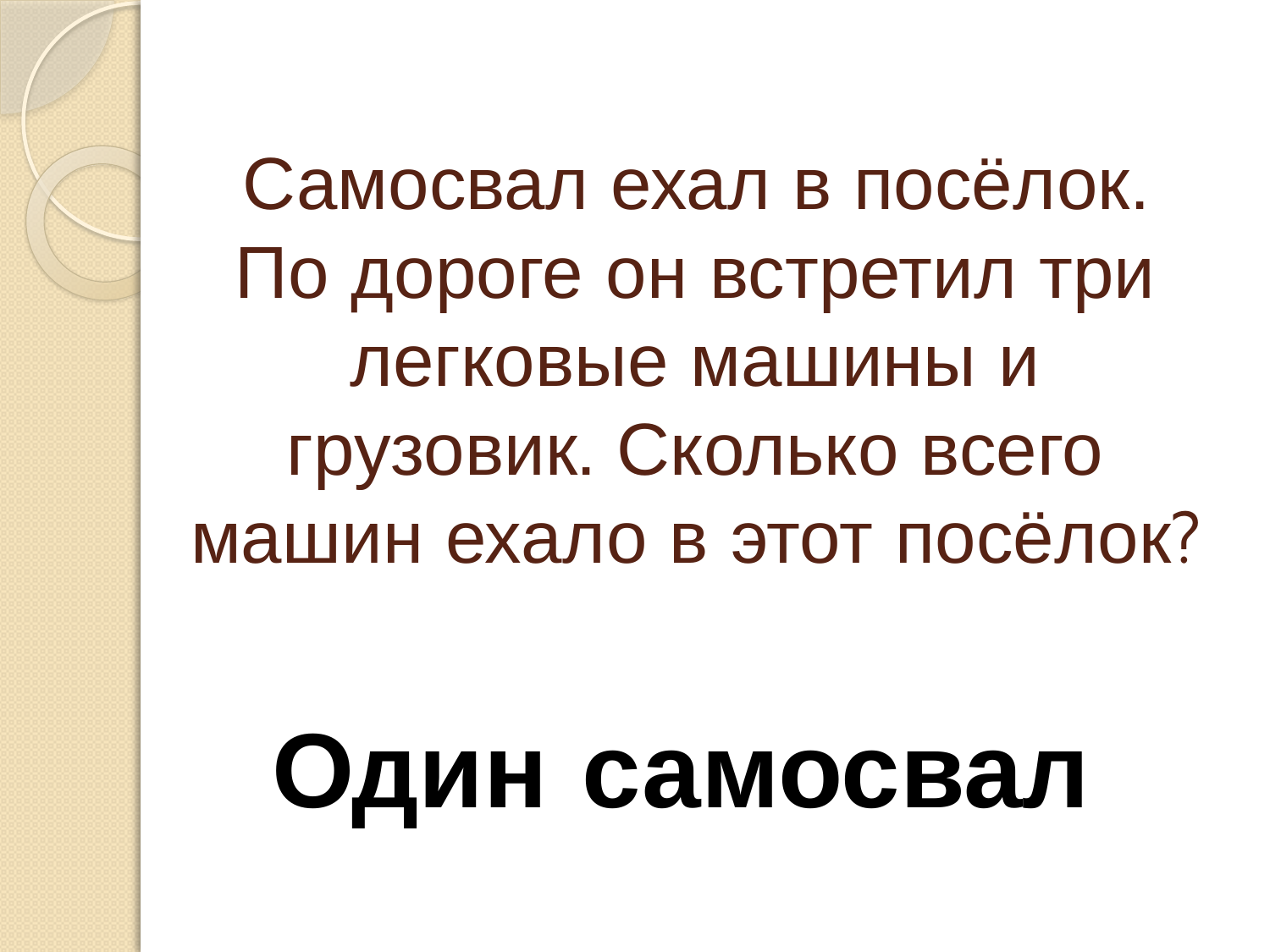

# Самосвал ехал в посёлок. По дороге он встретил три легковые машины и грузовик. Сколько всего машин ехало в этот посёлок?
Один самосвал